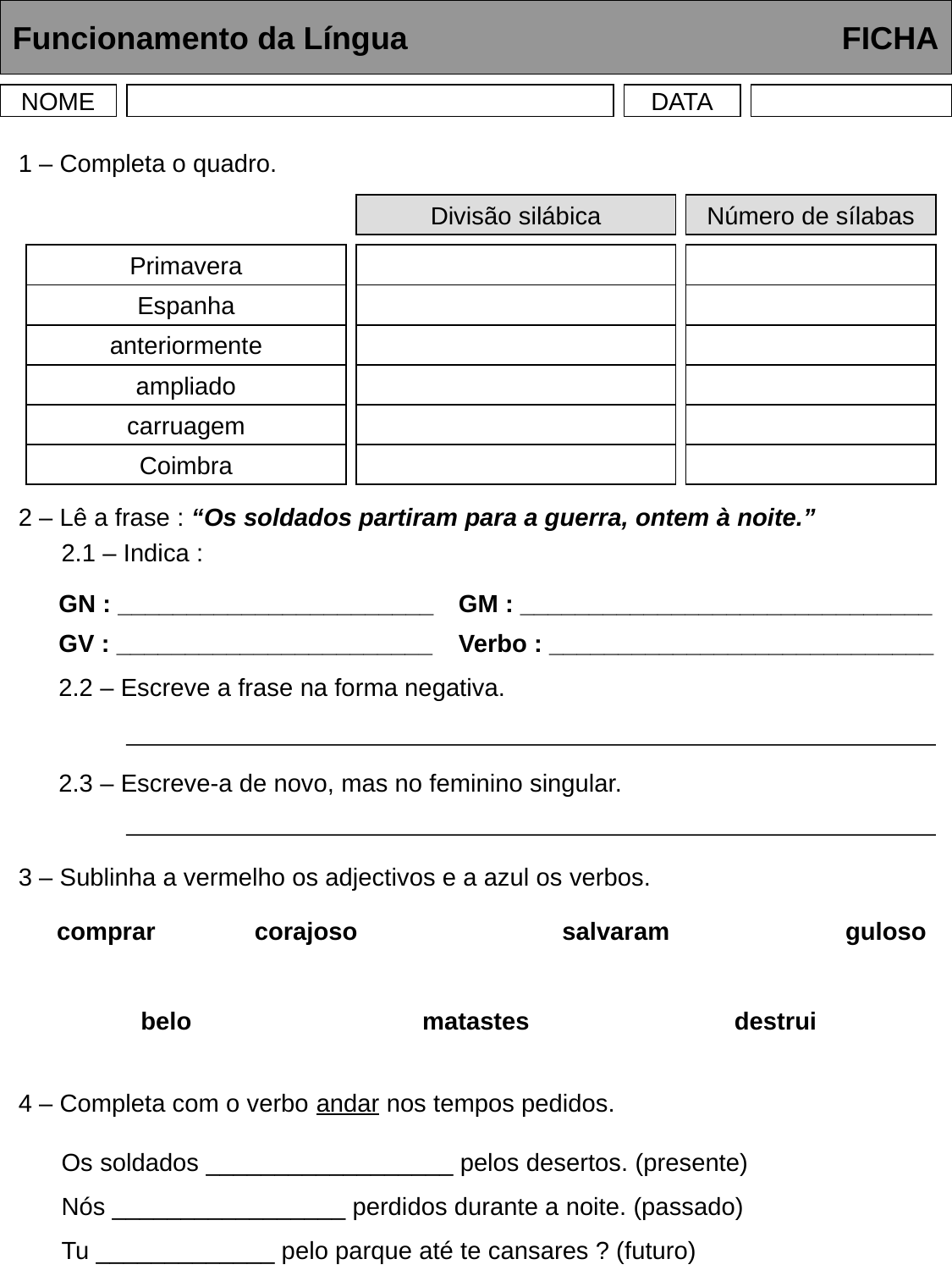

Funcionamento da Língua	      	                      FICHA
NOME

DATA

1 – Completa o quadro.
Divisão silábica
Número de sílabas
Primavera

Espanha

anteriormente

ampliado

carruagem

Coimbra

2 – Lê a frase : “Os soldados partiram para a guerra, ontem à noite.”
2.1 – Indica :
GN : _______________________
GM : ______________________________
GV : _______________________
Verbo : ____________________________
2.2 – Escreve a frase na forma negativa.
2.3 – Escreve-a de novo, mas no feminino singular.

3 – Sublinha a vermelho os adjectivos e a azul os verbos.

comprar
corajoso
salvaram
guloso
belo
matastes
destrui
4 – Completa com o verbo andar nos tempos pedidos.
Os soldados __________________ pelos desertos. (presente)
Nós _________________ perdidos durante a noite. (passado)
Tu _____________ pelo parque até te cansares ? (futuro)